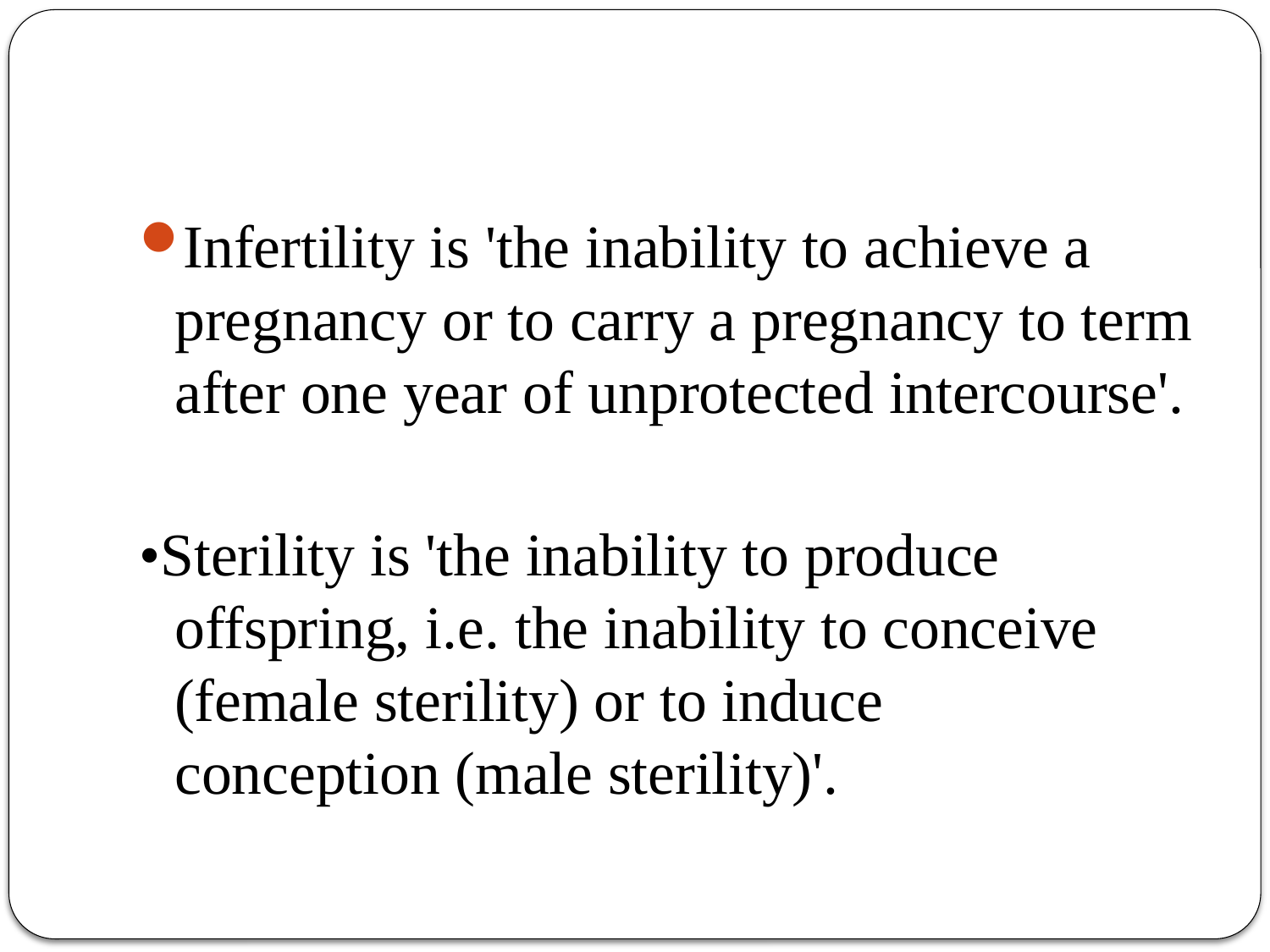

#
Infertility is 'the inability to achieve a pregnancy or to carry a pregnancy to term after one year of unprotected intercourse'.

•Sterility is 'the inability to produce offspring, i.e. the inability to conceive (female sterility) or to induce     conception (male sterility)'.